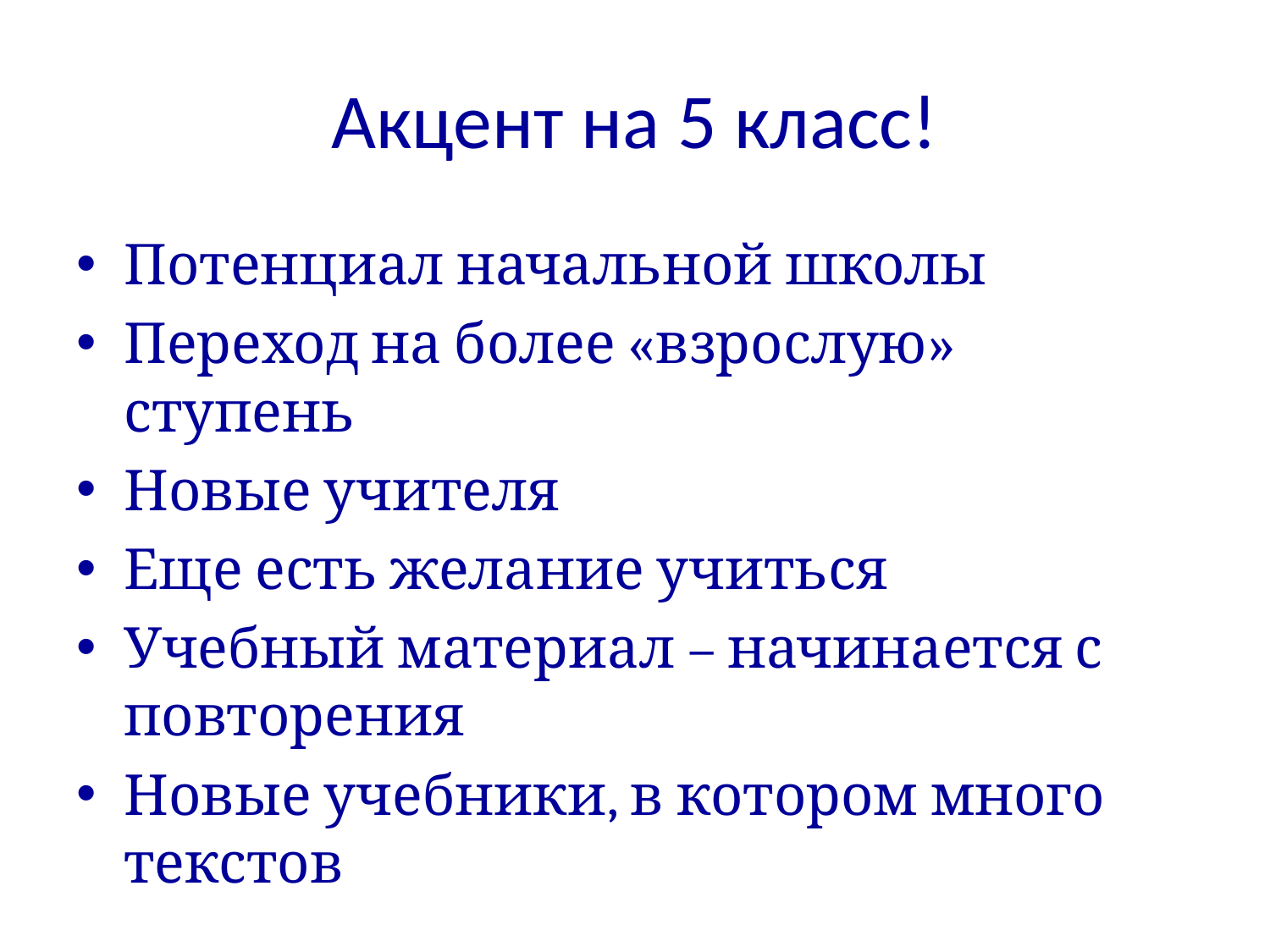

# Акцент на 5 класс!
Потенциал начальной школы
Переход на более «взрослую» ступень
Новые учителя
Еще есть желание учиться
Учебный материал – начинается с повторения
Новые учебники, в котором много текстов